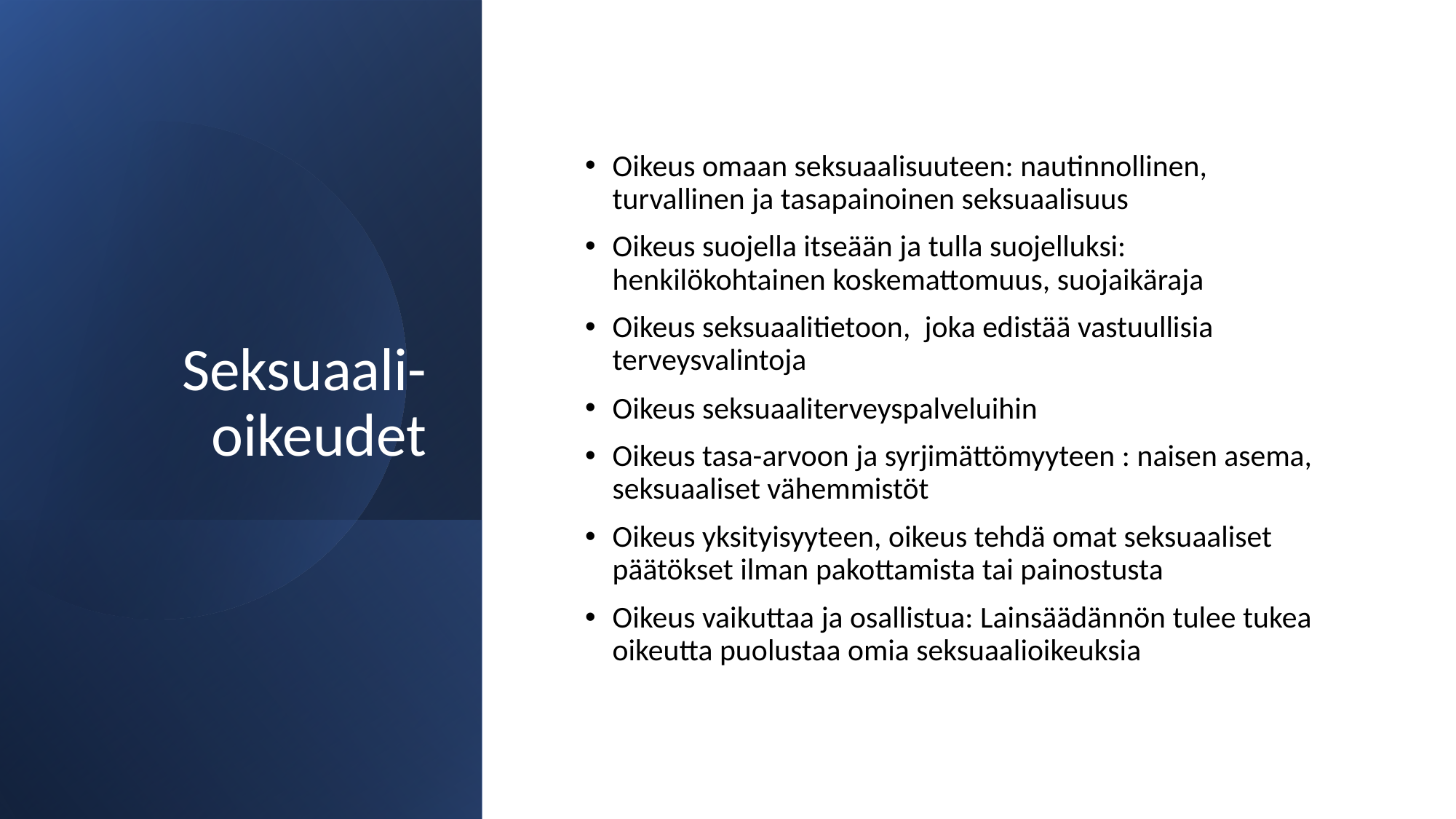

# Seksuaali-oikeudet
Oikeus omaan seksuaalisuuteen: nautinnollinen, turvallinen ja tasapainoinen seksuaalisuus
Oikeus suojella itseään ja tulla suojelluksi: henkilökohtainen koskemattomuus, suojaikäraja
Oikeus seksuaalitietoon,  joka edistää vastuullisia terveysvalintoja
Oikeus seksuaaliterveyspalveluihin
Oikeus tasa-arvoon ja syrjimättömyyteen : naisen asema, seksuaaliset vähemmistöt
Oikeus yksityisyyteen, oikeus tehdä omat seksuaaliset päätökset ilman pakottamista tai painostusta
Oikeus vaikuttaa ja osallistua: Lainsäädännön tulee tukea oikeutta puolustaa omia seksuaalioikeuksia